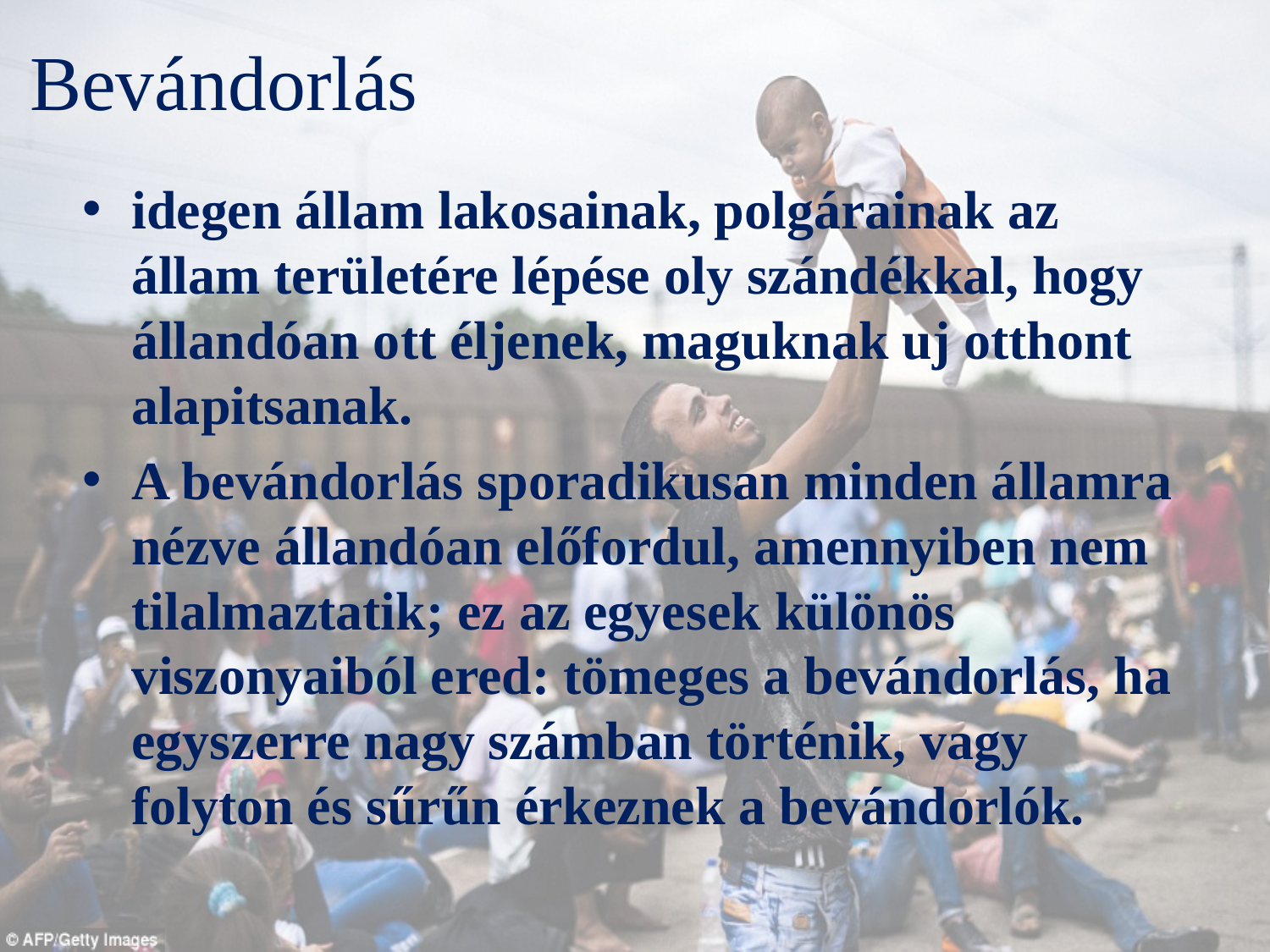

# Bevándorlás
idegen állam lakosainak, polgárainak az állam területére lépése oly szándékkal, hogy állandóan ott éljenek, maguknak uj otthont alapitsanak.
A bevándorlás sporadikusan minden államra nézve állandóan előfordul, amennyiben nem tilalmaztatik; ez az egyesek különös viszonyaiból ered: tömeges a bevándorlás, ha egyszerre nagy számban történik, vagy folyton és sűrűn érkeznek a bevándorlók.